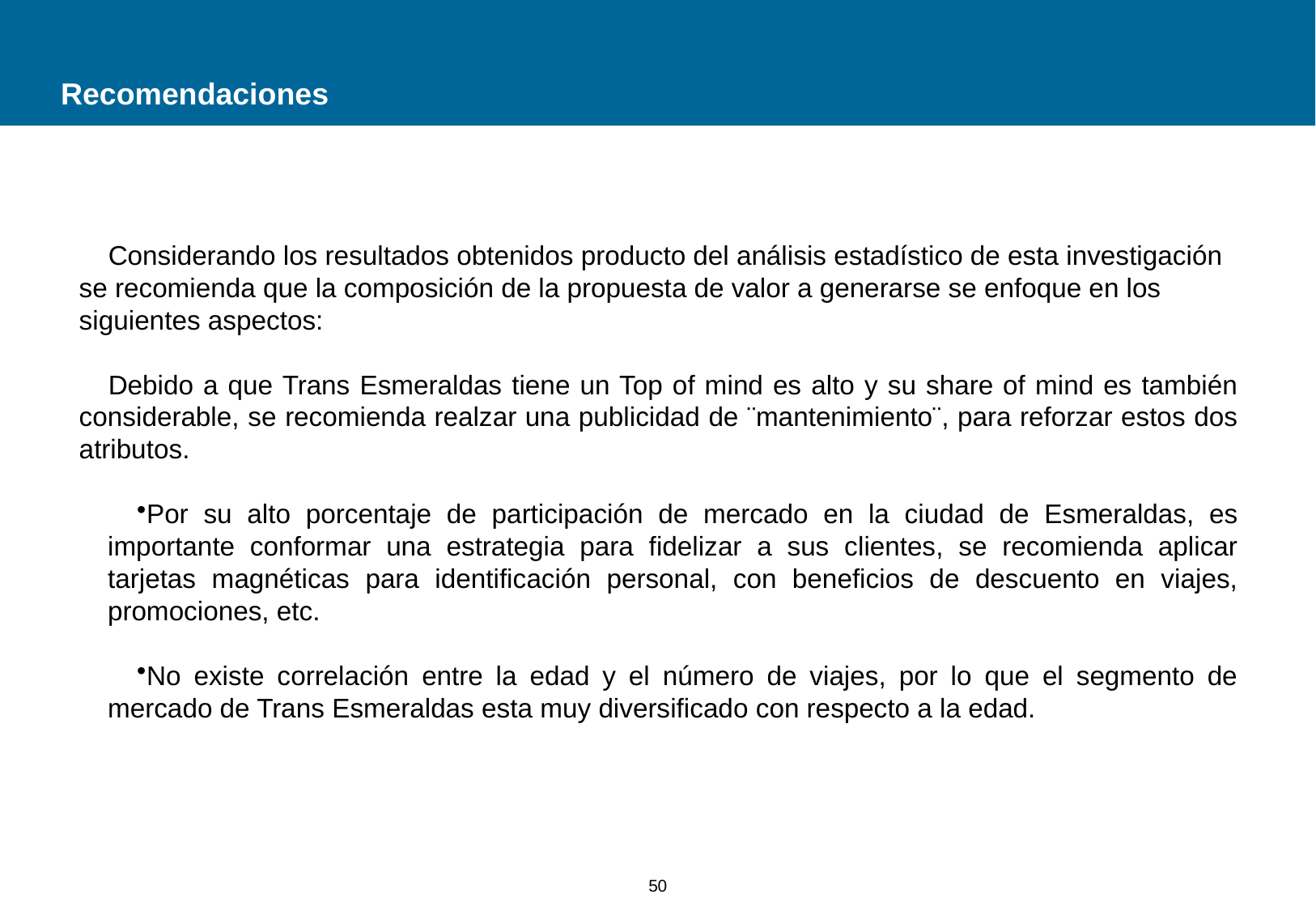

# Recomendaciones

Considerando los resultados obtenidos producto del análisis estadístico de esta investigación se recomienda que la composición de la propuesta de valor a generarse se enfoque en los siguientes aspectos:

Debido a que Trans Esmeraldas tiene un Top of mind es alto y su share of mind es también considerable, se recomienda realzar una publicidad de ¨mantenimiento¨, para reforzar estos dos atributos.

Por su alto porcentaje de participación de mercado en la ciudad de Esmeraldas, es importante conformar una estrategia para fidelizar a sus clientes, se recomienda aplicar tarjetas magnéticas para identificación personal, con beneficios de descuento en viajes, promociones, etc.

No existe correlación entre la edad y el número de viajes, por lo que el segmento de mercado de Trans Esmeraldas esta muy diversificado con respecto a la edad.

50